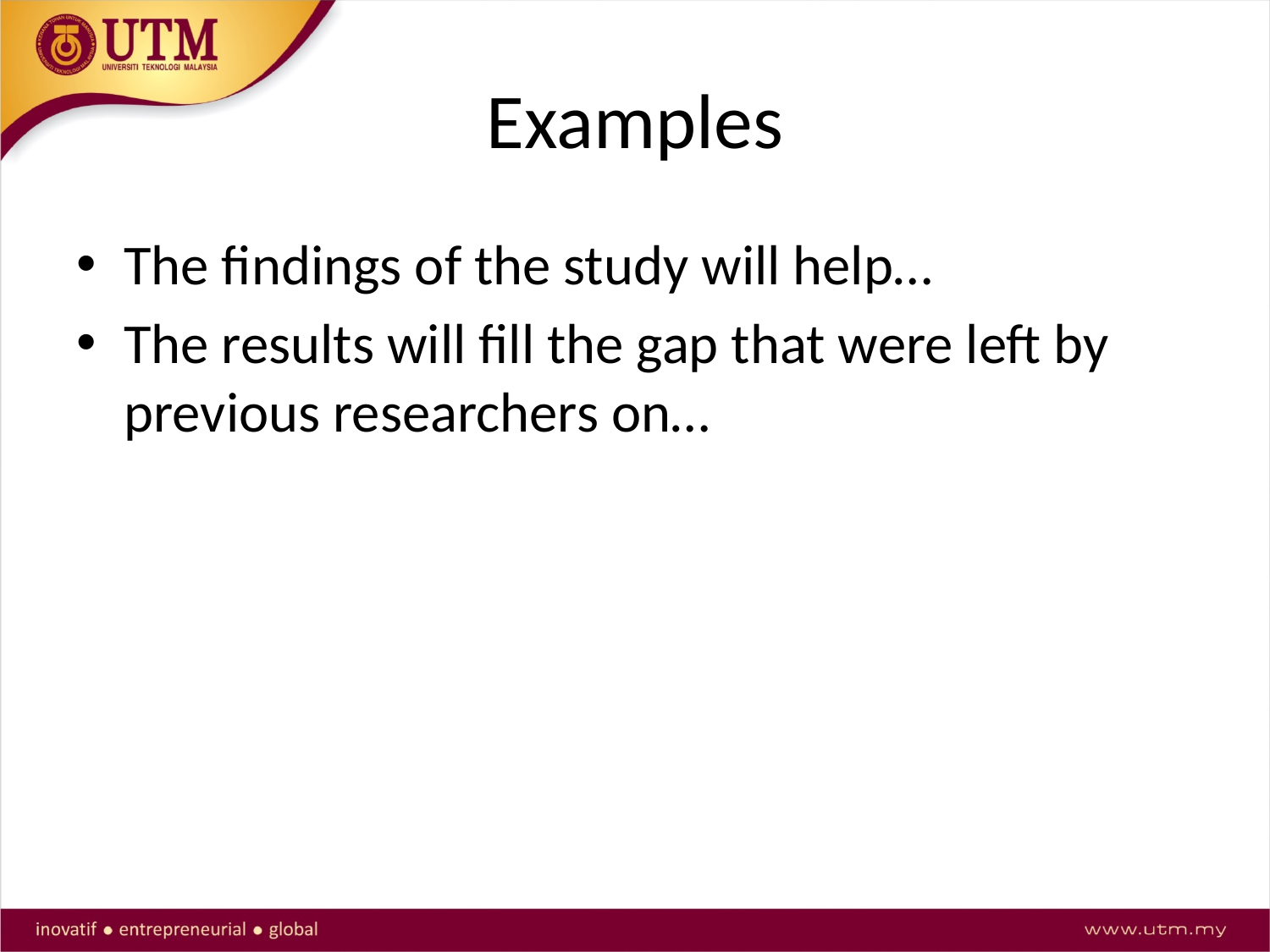

# Examples
The findings of the study will help…
The results will fill the gap that were left by previous researchers on…